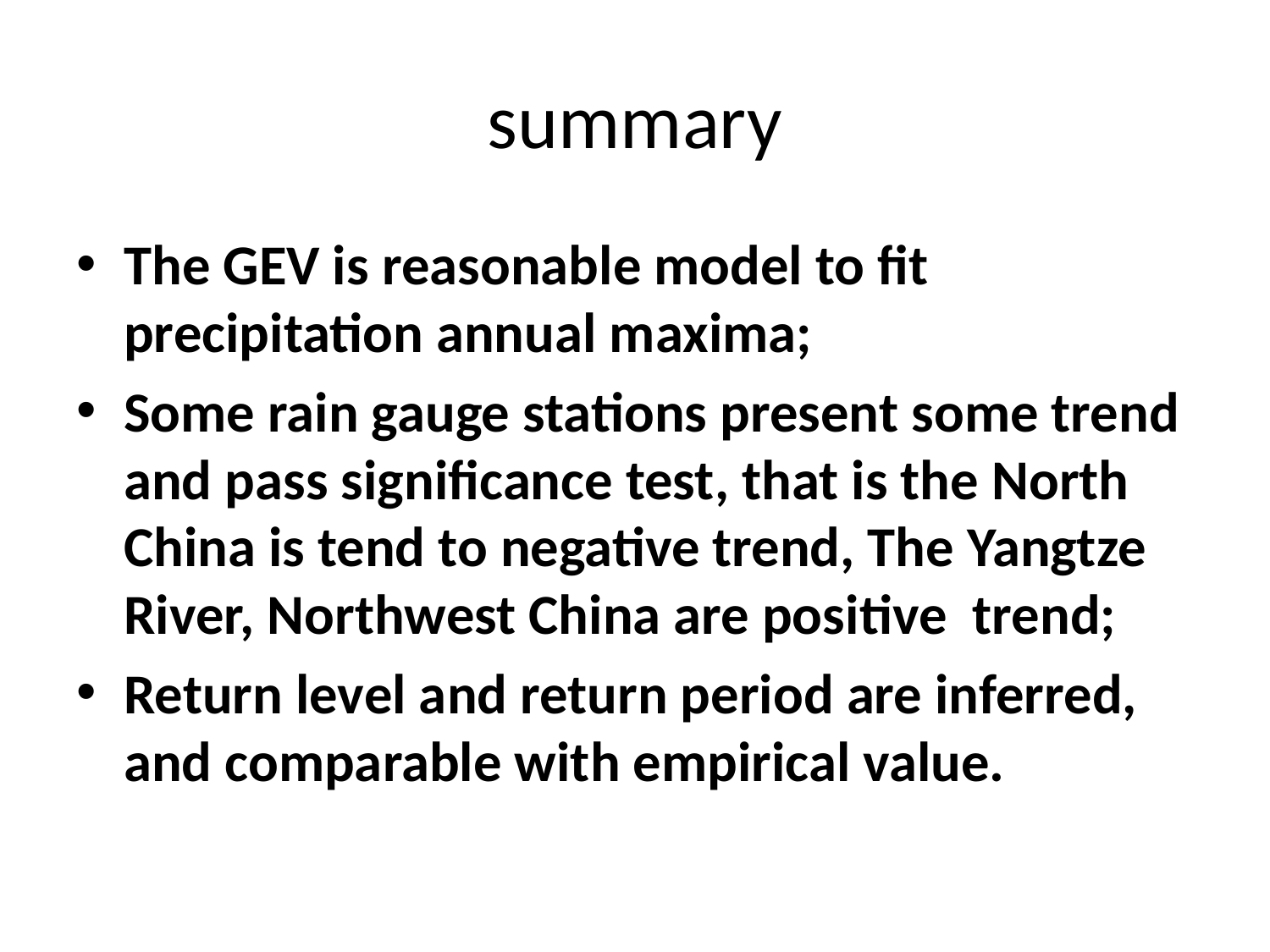

# summary
The GEV is reasonable model to fit precipitation annual maxima;
Some rain gauge stations present some trend and pass significance test, that is the North China is tend to negative trend, The Yangtze River, Northwest China are positive  trend;
Return level and return period are inferred, and comparable with empirical value.